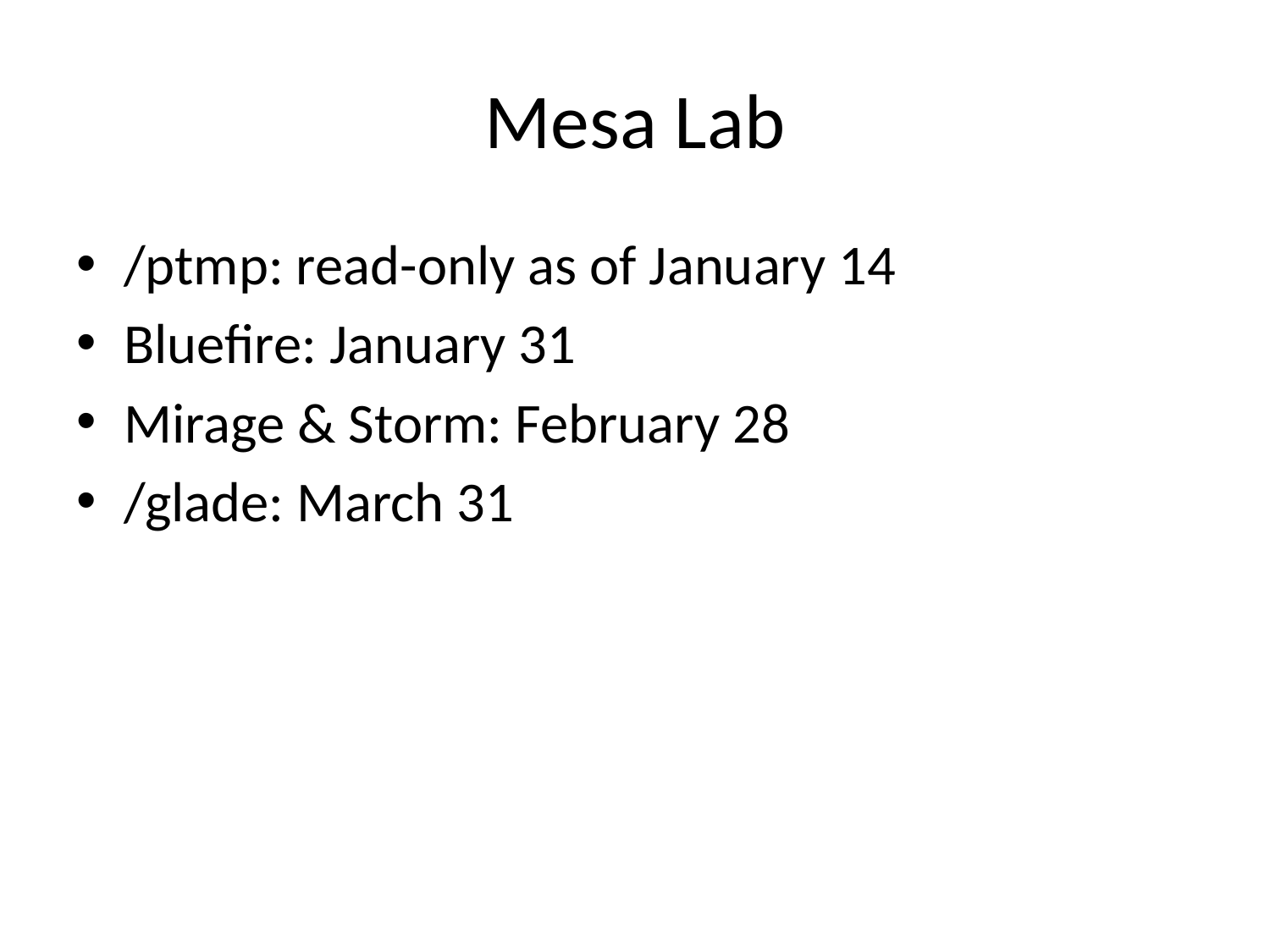

# Mesa Lab
/ptmp: read-only as of January 14
Bluefire: January 31
Mirage & Storm: February 28
/glade: March 31